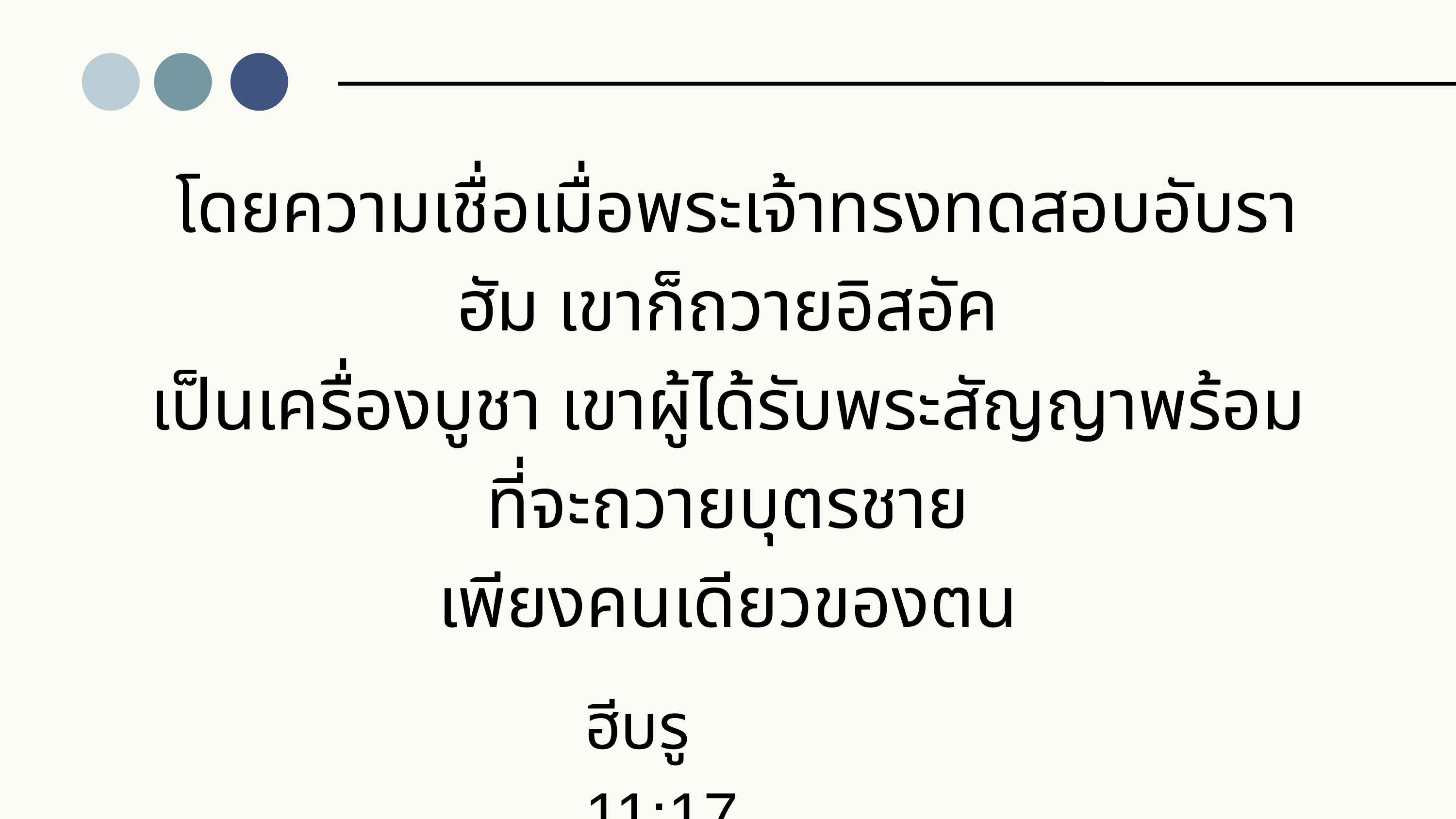

โดยความเชื่อเมื่อพระเจ้าทรงทดสอบอับราฮัม เขาก็ถวายอิสอัค
เป็นเครื่องบูชา เขาผู้ได้รับพระสัญญาพร้อมที่จะถวายบุตรชาย
เพียงคนเดียวของตน
ฮีบรู 11:17